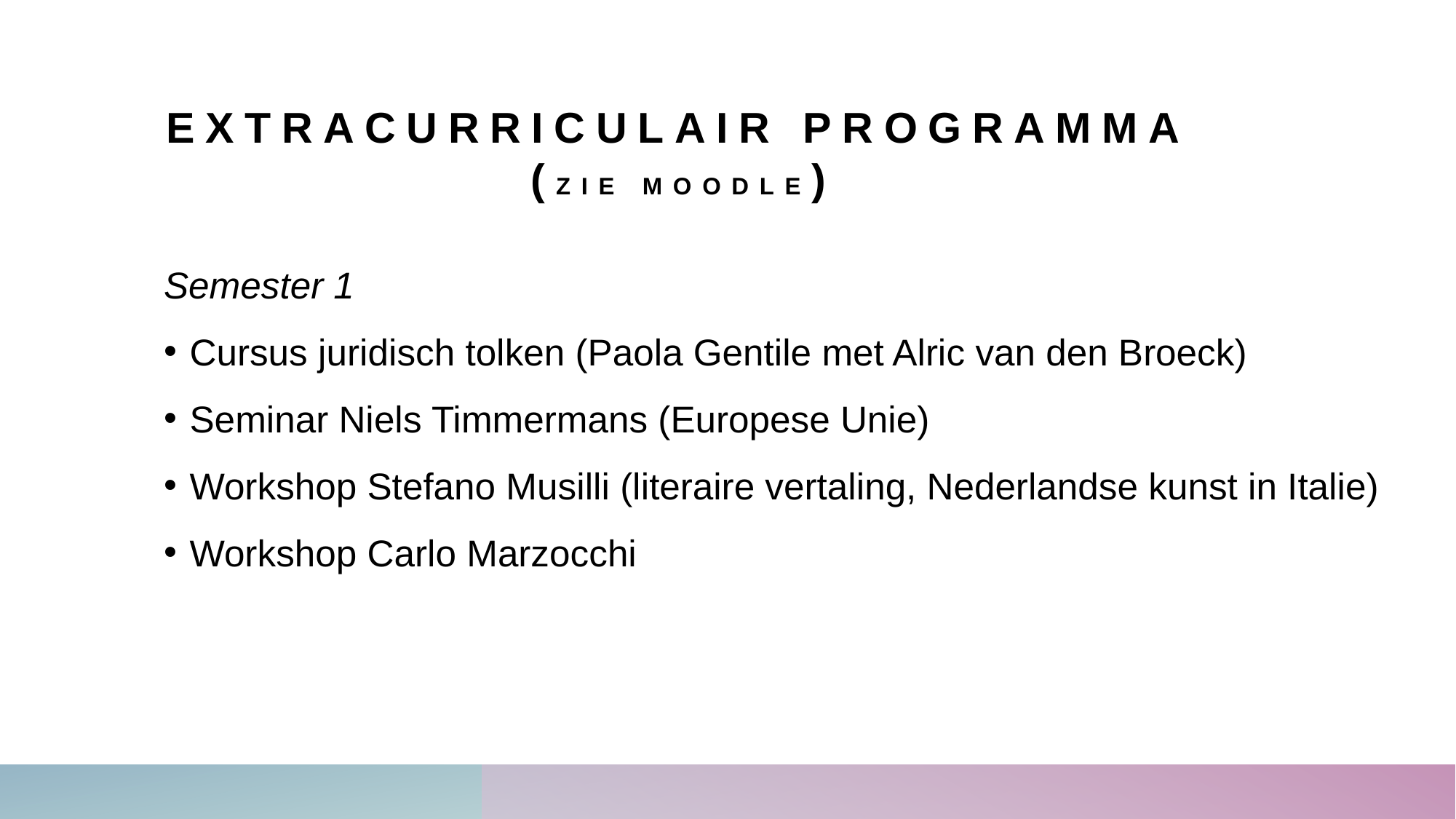

# EXTRACURRICULAIR programma (zie moodle)
Semester 1
Cursus juridisch tolken (Paola Gentile met Alric van den Broeck)
Seminar Niels Timmermans (Europese Unie)
Workshop Stefano Musilli (literaire vertaling, Nederlandse kunst in Italie)
Workshop Carlo Marzocchi